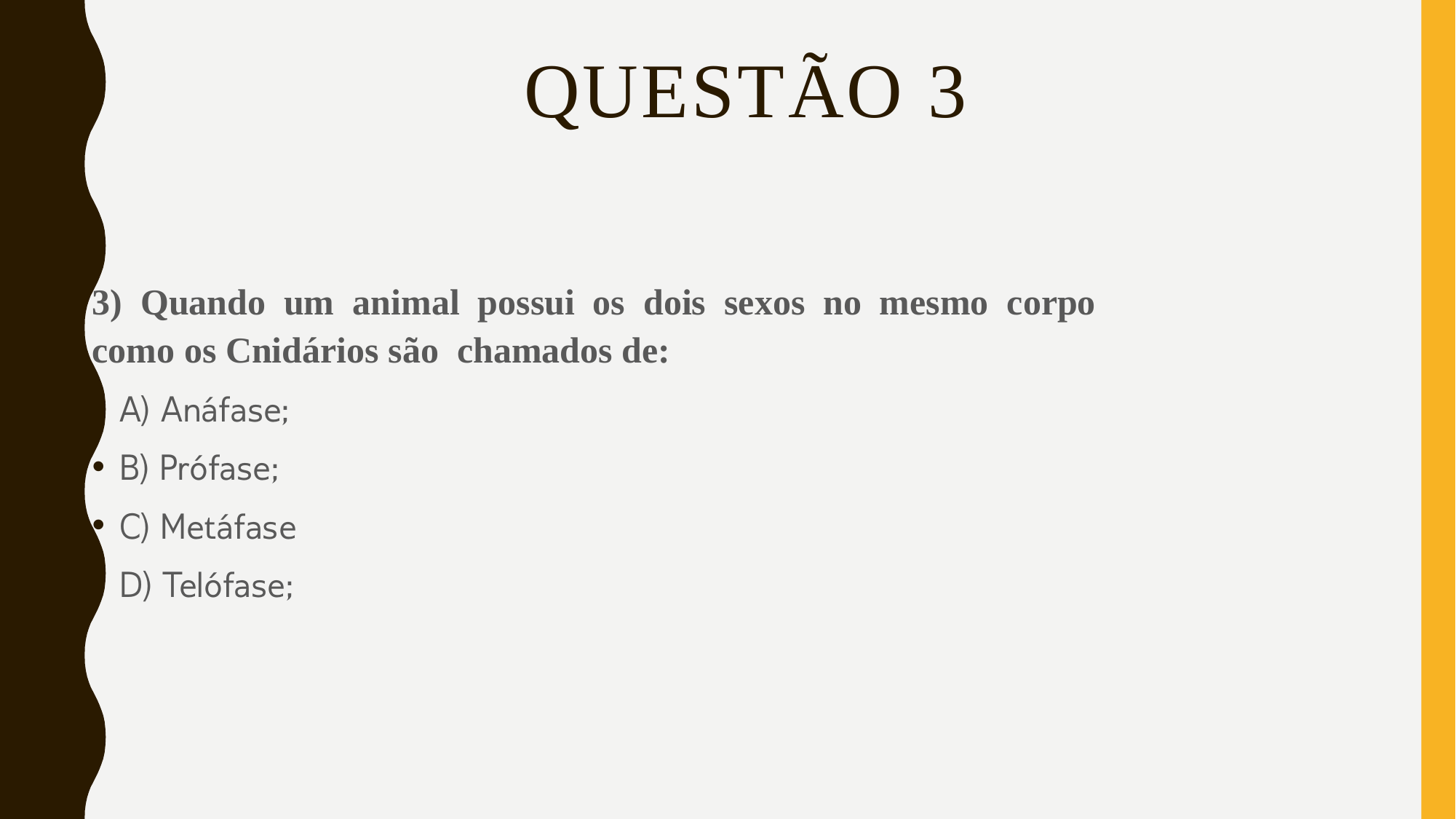

# Questão 3
3) Quando um animal possui os dois sexos no mesmo corpo como os Cnidários são  chamados de:
A) Anáfase;
B) Prófase;
C) Metáfase
D) Telófase;